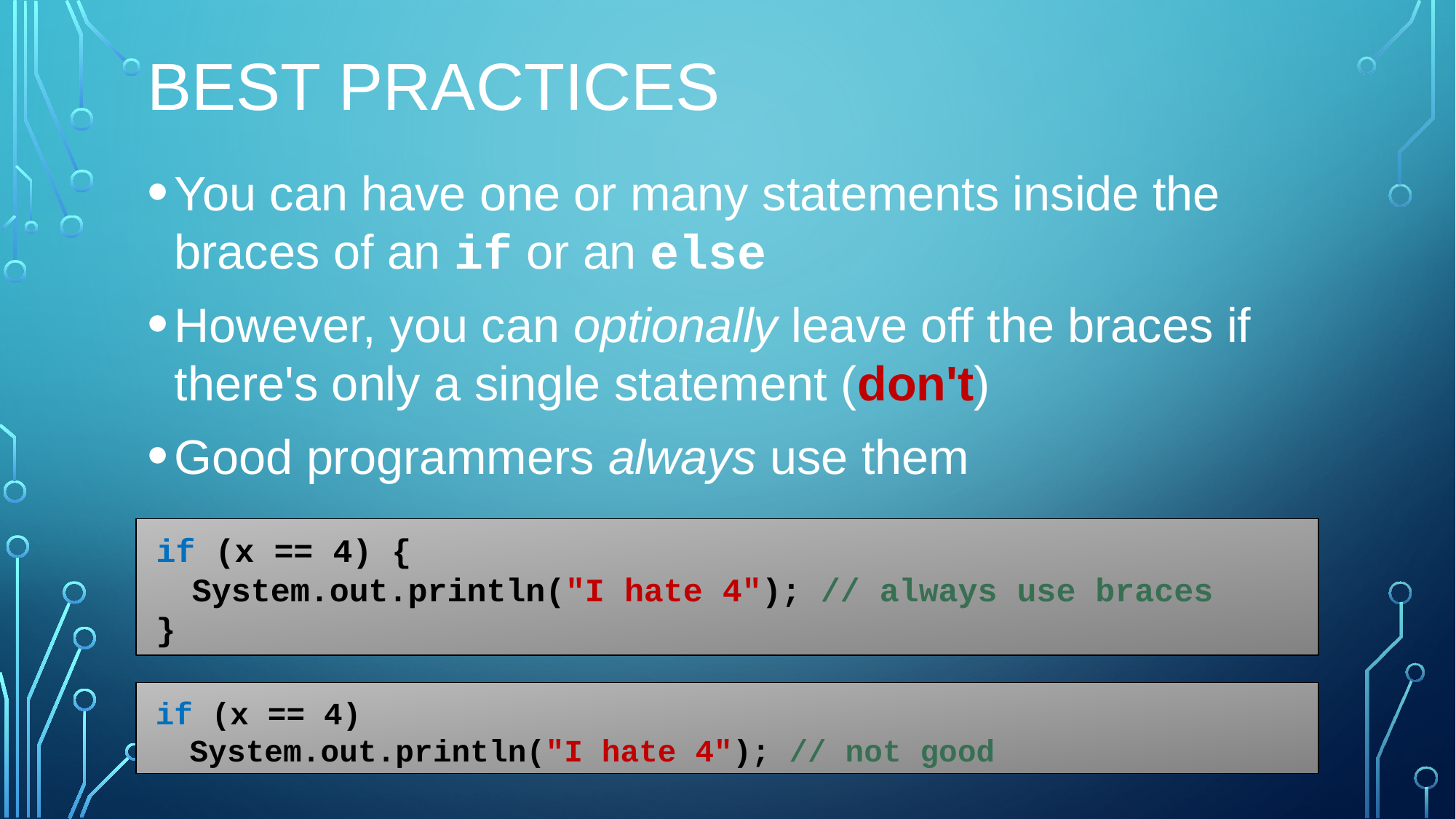

# Best Practices
You can have one or many statements inside the braces of an if or an else
However, you can optionally leave off the braces if there's only a single statement (don't)
Good programmers always use them
if (x == 4) {
	System.out.println("I hate 4"); // always use braces
}

if (x == 4)
	System.out.println("I hate 4"); // not good